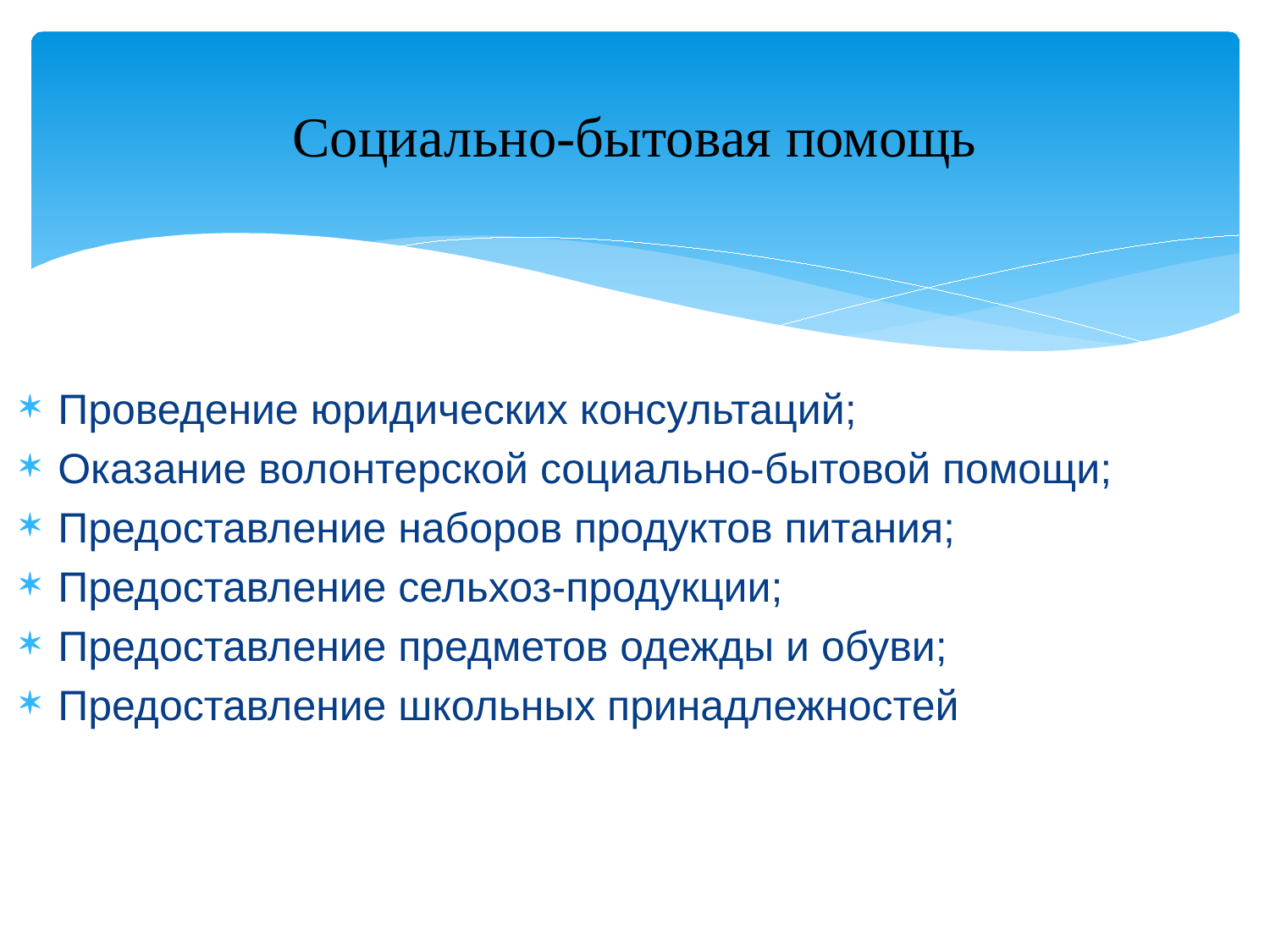

# Социально-бытовая помощь
Проведение юридических консультаций;
Оказание волонтерской социально-бытовой помощи;
Предоставление наборов продуктов питания;
Предоставление сельхоз-продукции;
Предоставление предметов одежды и обуви;
Предоставление школьных принадлежностей